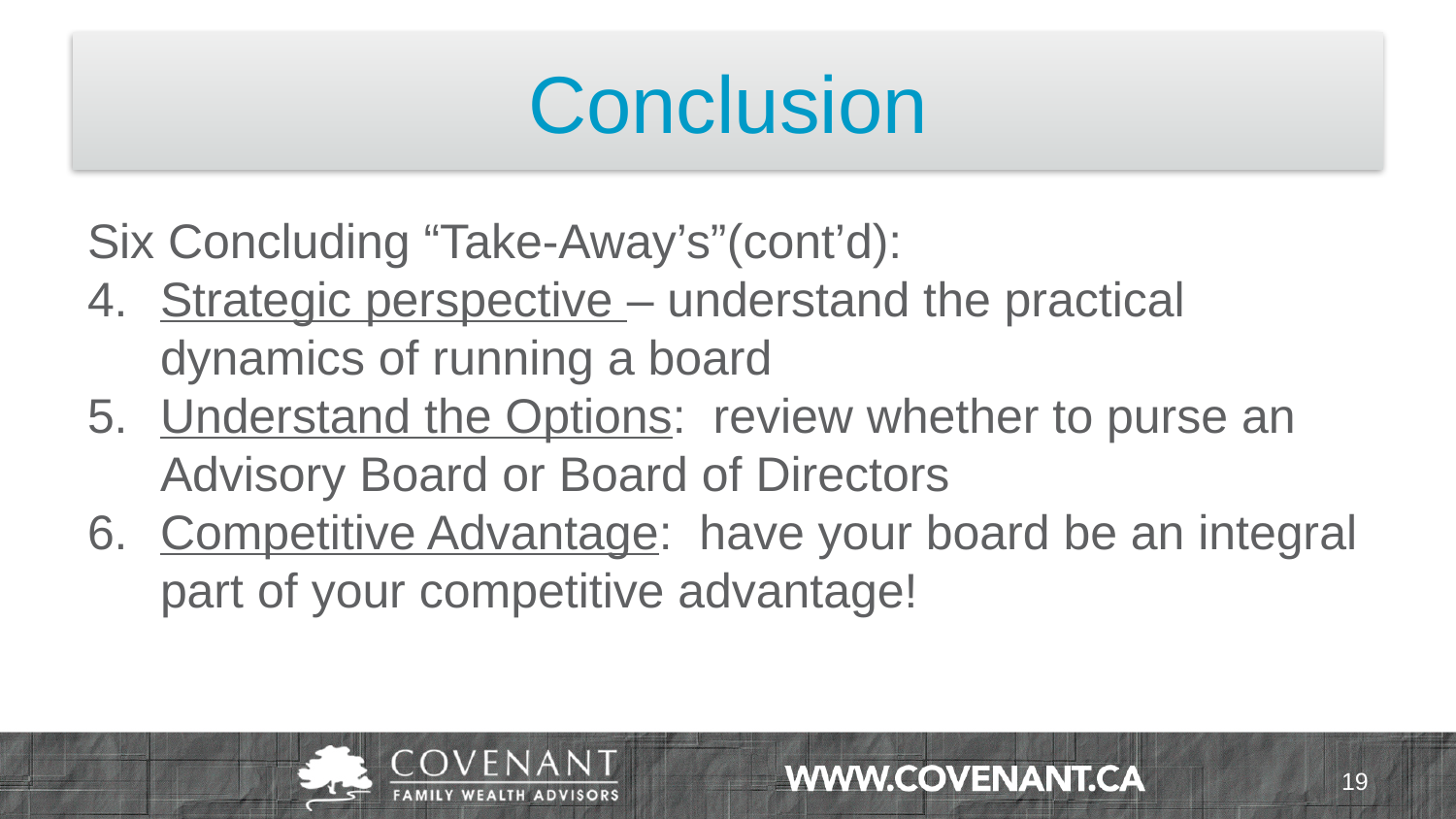

# Conclusion
Six Concluding “Take-Away’s”(cont’d):
Strategic perspective – understand the practical dynamics of running a board
Understand the Options:  review whether to purse an Advisory Board or Board of Directors
Competitive Advantage:  have your board be an integral part of your competitive advantage!

19